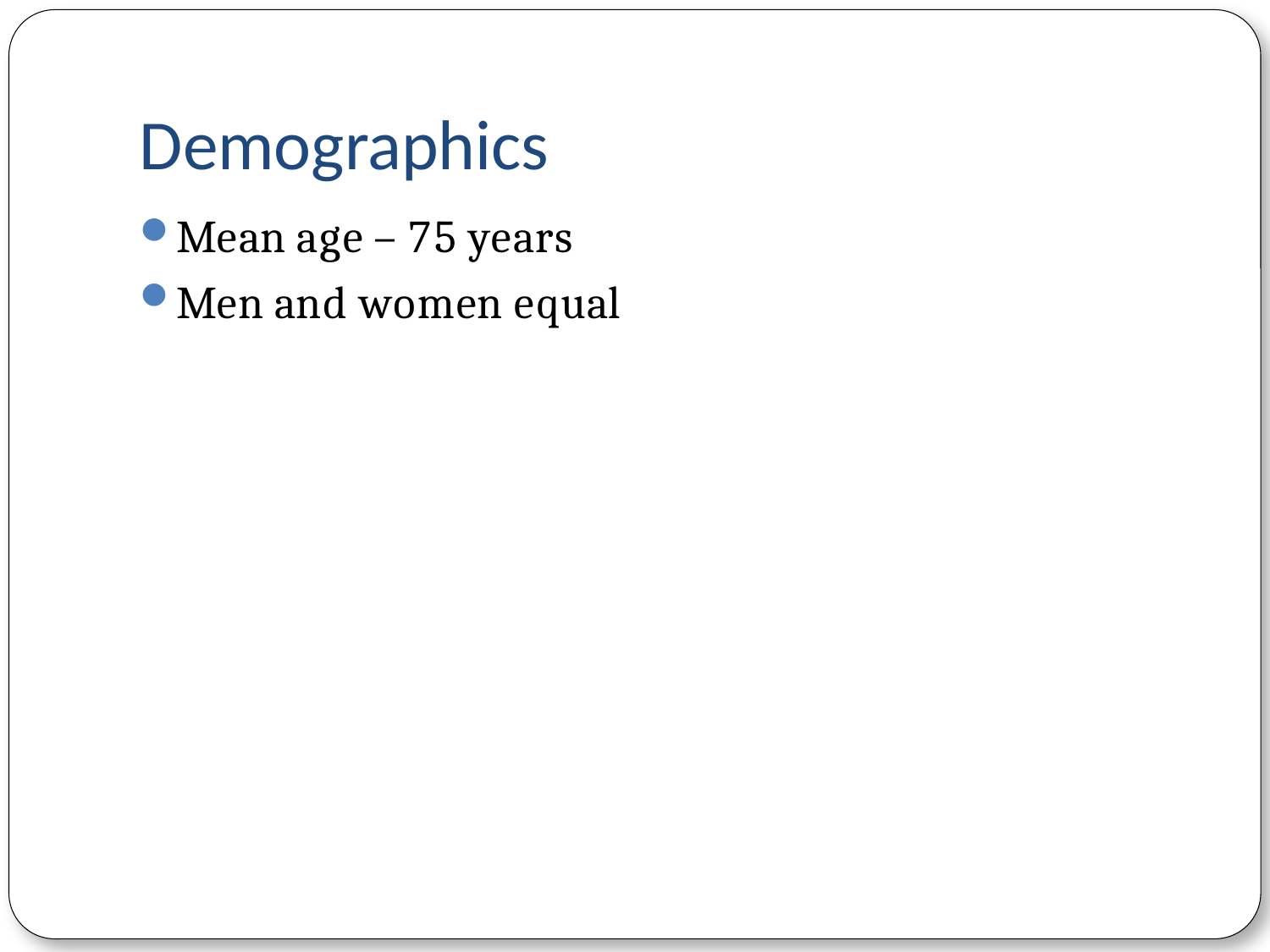

# Demographics
Mean age – 75 years
Men and women equal